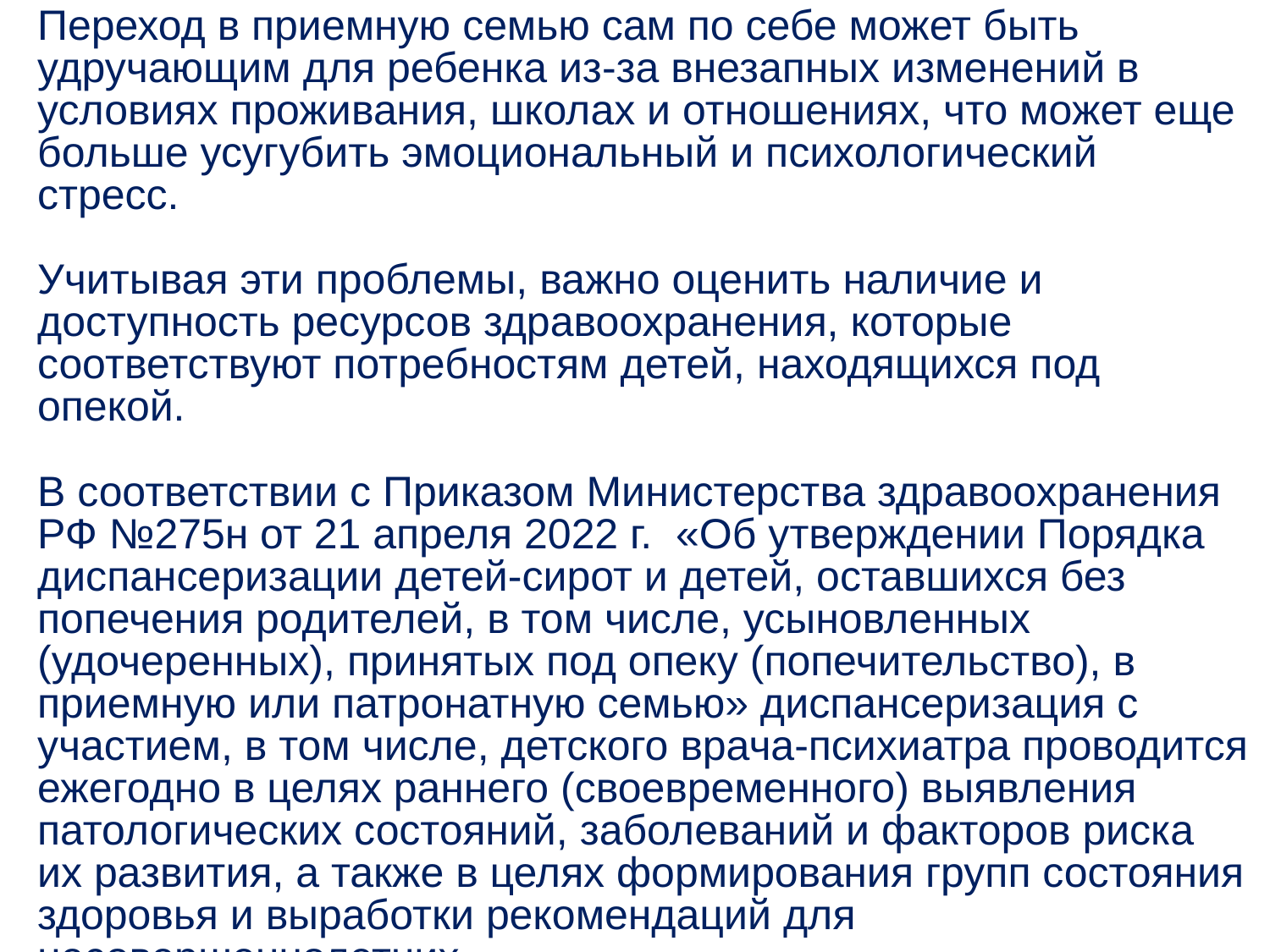

Переход в приемную семью сам по себе может быть удручающим для ребенка из-за внезапных изменений в условиях проживания, школах и отношениях, что может еще больше усугубить эмоциональный и психологический стресс.

Учитывая эти проблемы, важно оценить наличие и доступность ресурсов здравоохранения, которые соответствуют потребностям детей, находящихся под опекой.

В соответствии с Приказом Министерства здравоохранения РФ №275н от 21 апреля 2022 г.  «Об утверждении Порядка диспансеризации детей-сирот и детей, оставшихся без попечения родителей, в том числе, усыновленных (удочеренных), принятых под опеку (попечительство), в приемную или патронатную семью» диспансеризация с участием, в том числе, детского врача-психиатра проводится ежегодно в целях раннего (своевременного) выявления патологических состояний, заболеваний и факторов риска их развития, а также в целях формирования групп состояния здоровья и выработки рекомендаций для несовершеннолетних.